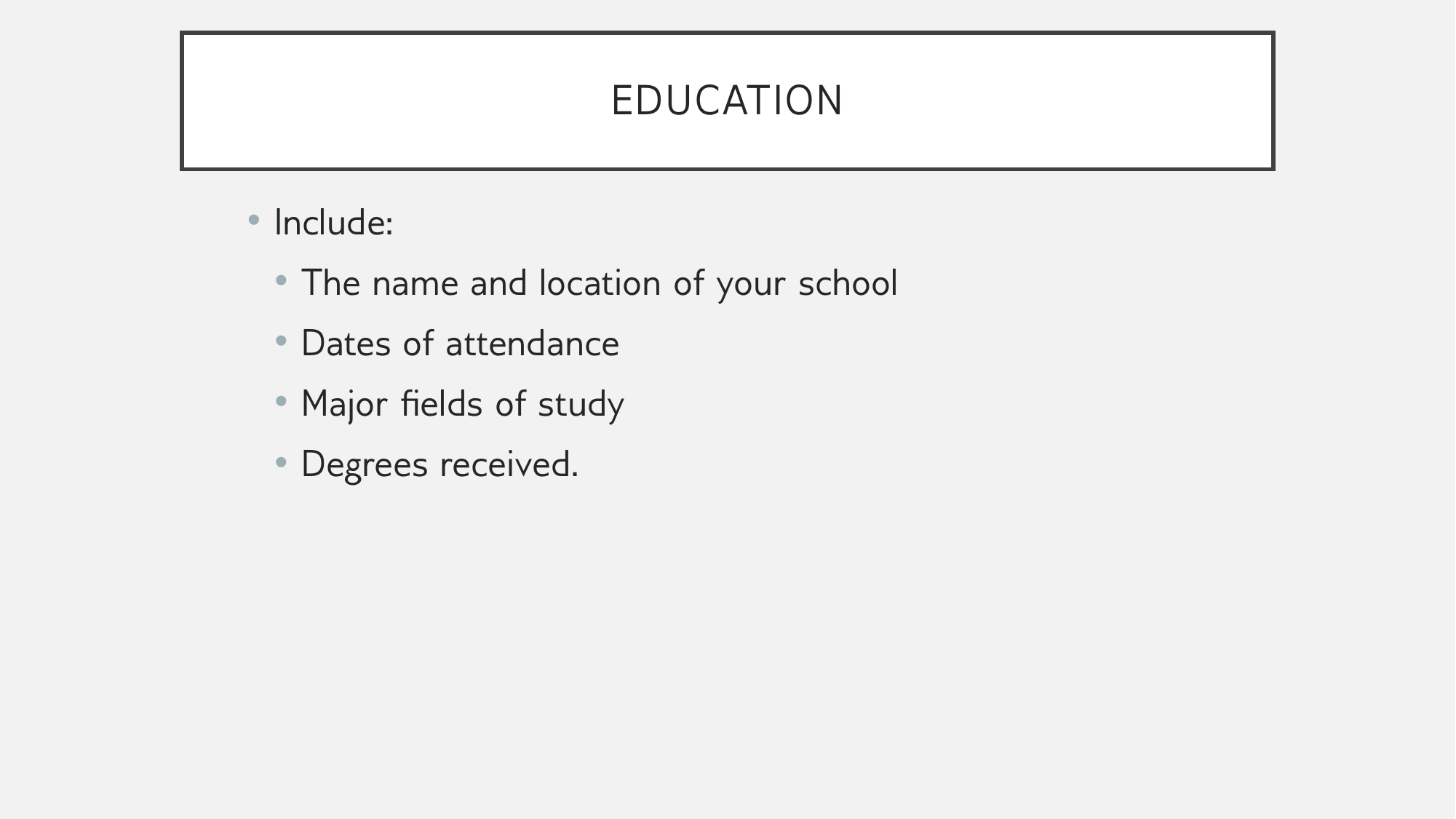

# Education
Include:
The name and location of your school
Dates of attendance
Major fields of study
Degrees received.